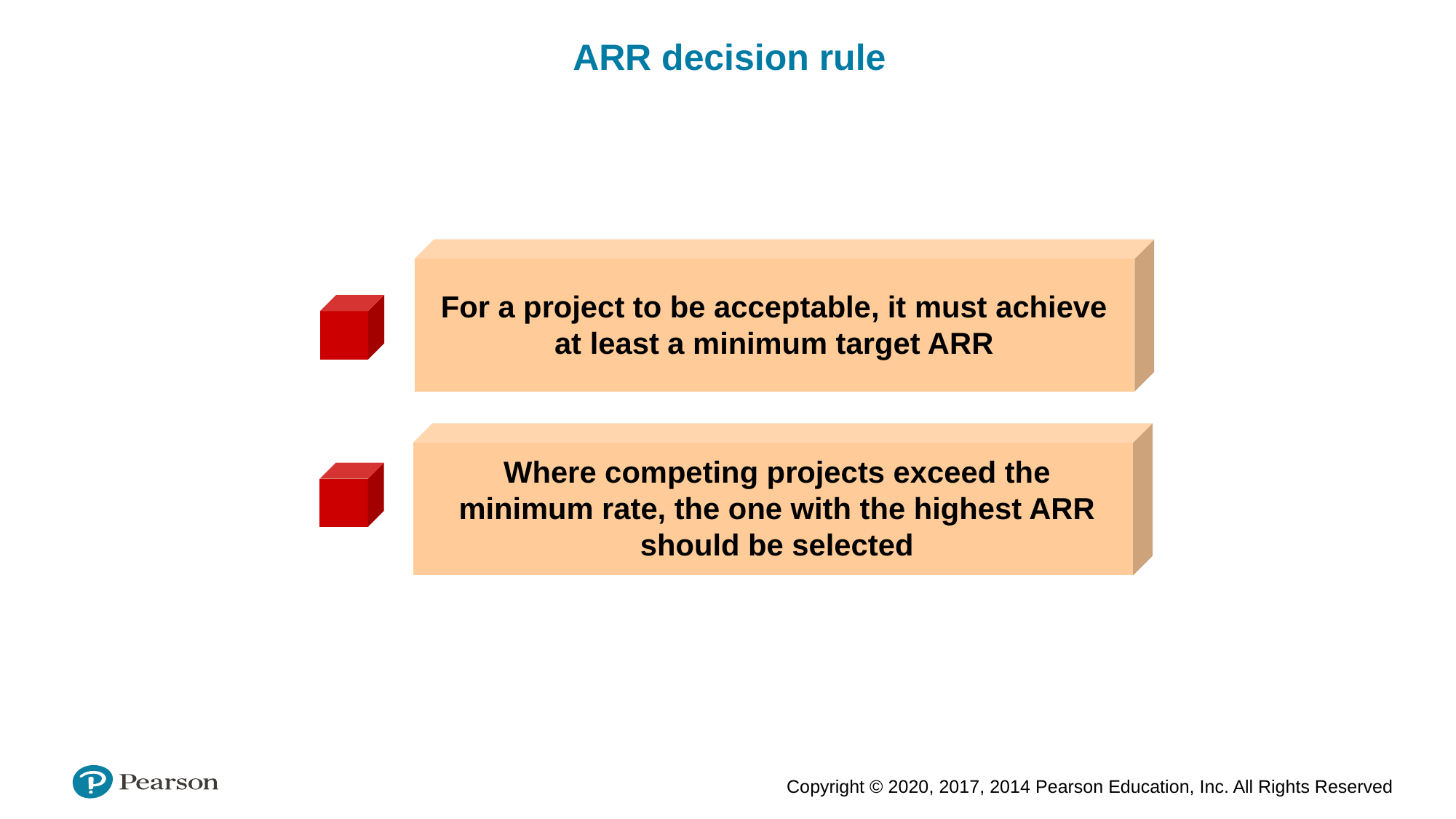

ARR decision rule

For a project to be acceptable, it must achieve at least a minimum target ARR

Where competing projects exceed the minimum rate, the one with the highest ARR should be selected